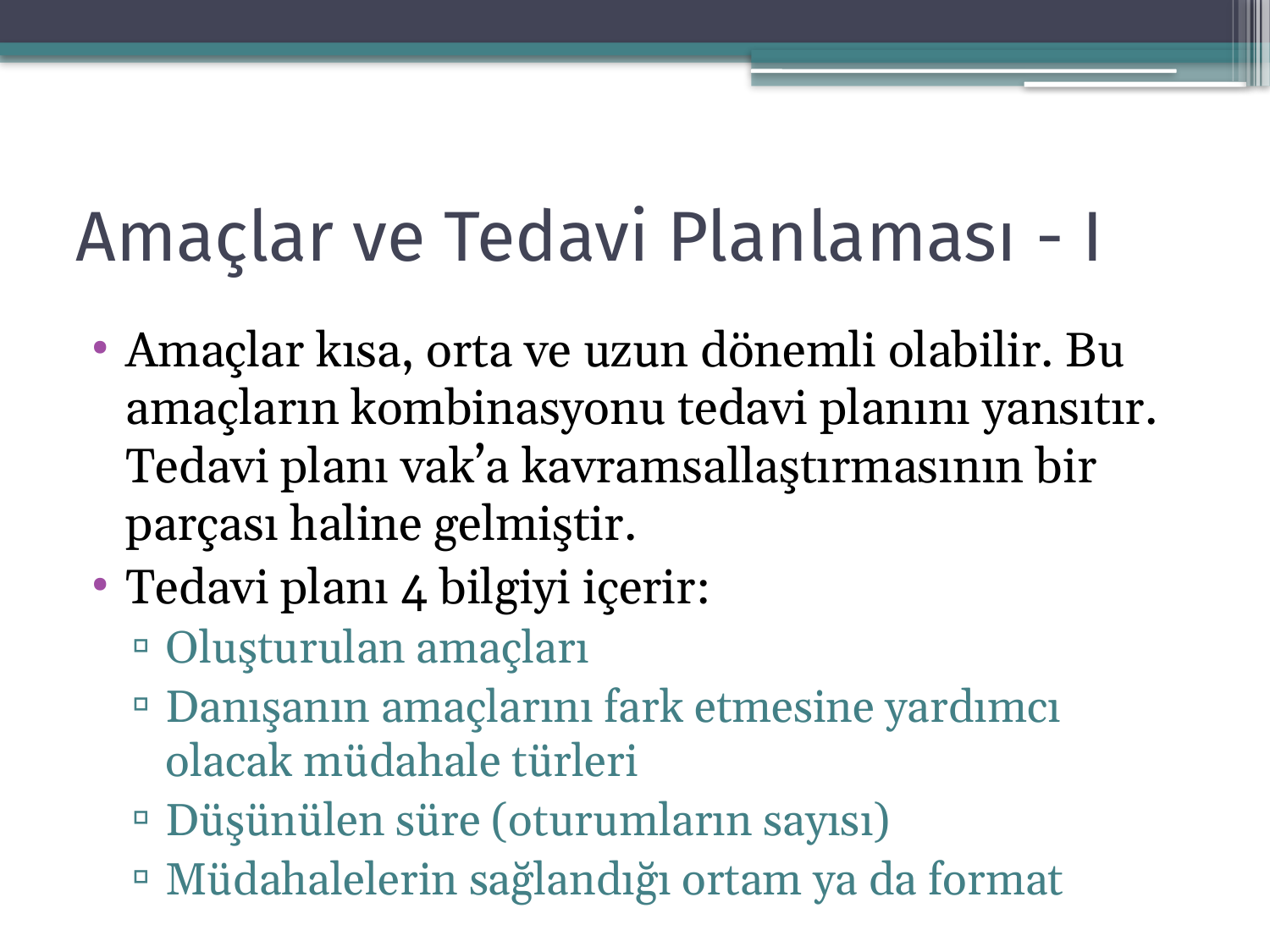

# Amaçlar ve Tedavi Planlaması - I
Amaçlar kısa, orta ve uzun dönemli olabilir. Bu amaçların kombinasyonu tedavi planını yansıtır. Tedavi planı vak’a kavramsallaştırmasının bir parçası haline gelmiştir.
Tedavi planı 4 bilgiyi içerir:
Oluşturulan amaçları
Danışanın amaçlarını fark etmesine yardımcı olacak müdahale türleri
Düşünülen süre (oturumların sayısı)
Müdahalelerin sağlandığı ortam ya da format